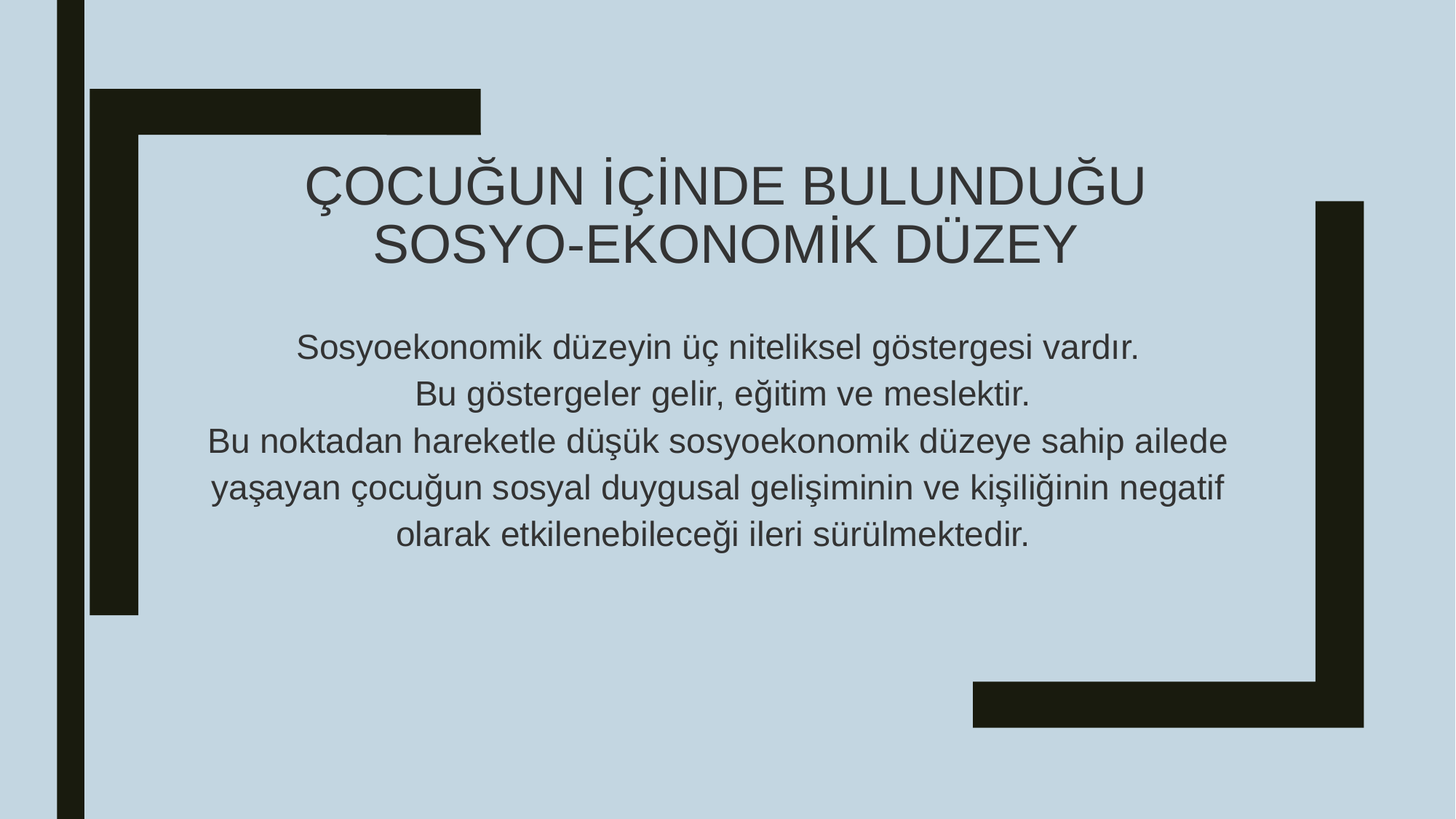

# Çocuğun içinde Bulunduğu Sosyo-Ekonomik Düzey
Sosyoekonomik düzeyin üç niteliksel göstergesi vardır.
 Bu göstergeler gelir, eğitim ve meslektir.
Bu noktadan hareketle düşük sosyoekonomik düzeye sahip ailede yaşayan çocuğun sosyal duygusal gelişiminin ve kişiliğinin negatif olarak etkilenebileceği ileri sürülmektedir.